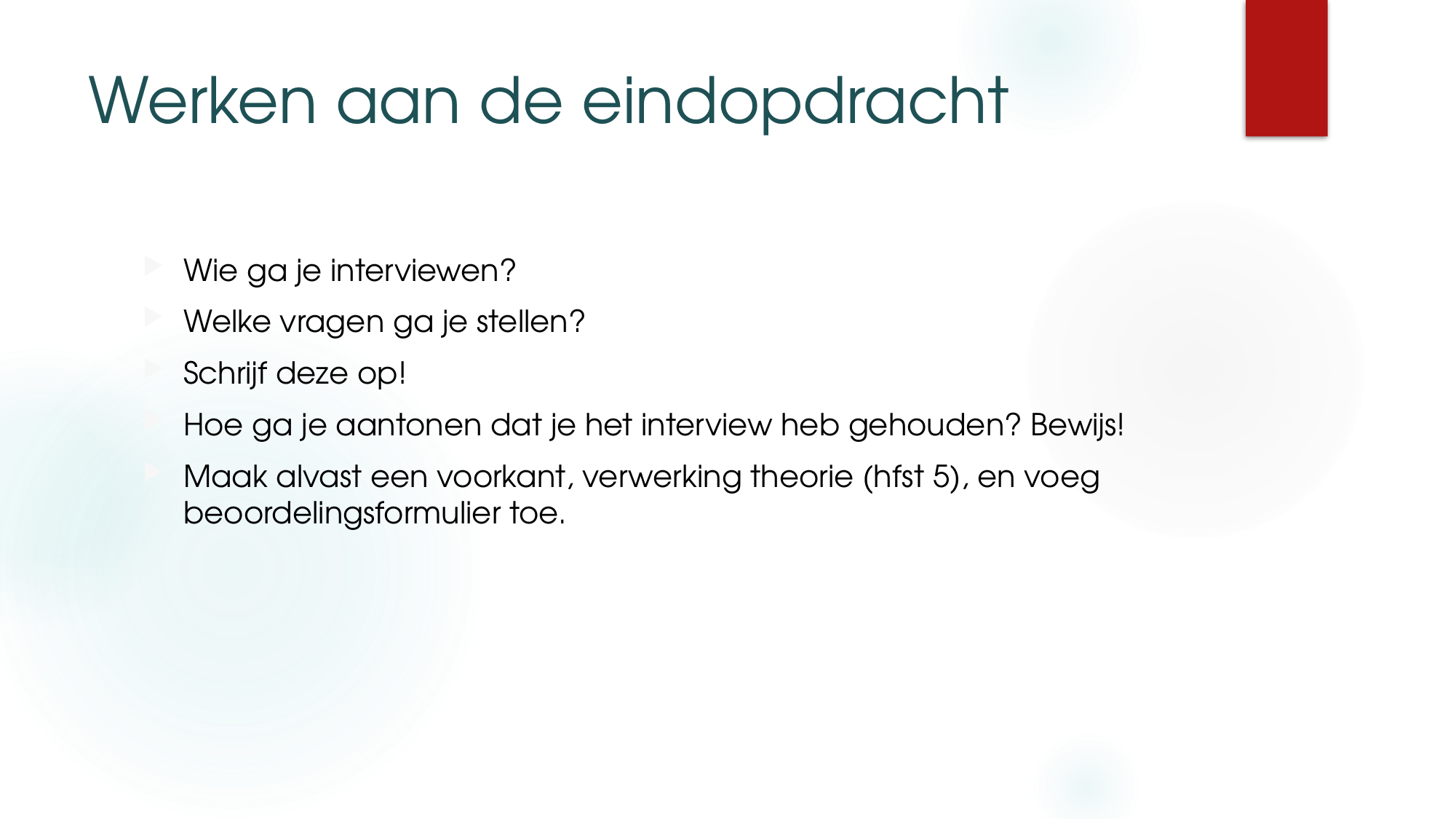

# Werken aan de eindopdracht
Wie ga je interviewen?
Welke vragen ga je stellen?
Schrijf deze op!
Hoe ga je aantonen dat je het interview heb gehouden? Bewijs!
Maak alvast een voorkant, verwerking theorie (hfst 5), en voeg beoordelingsformulier toe.